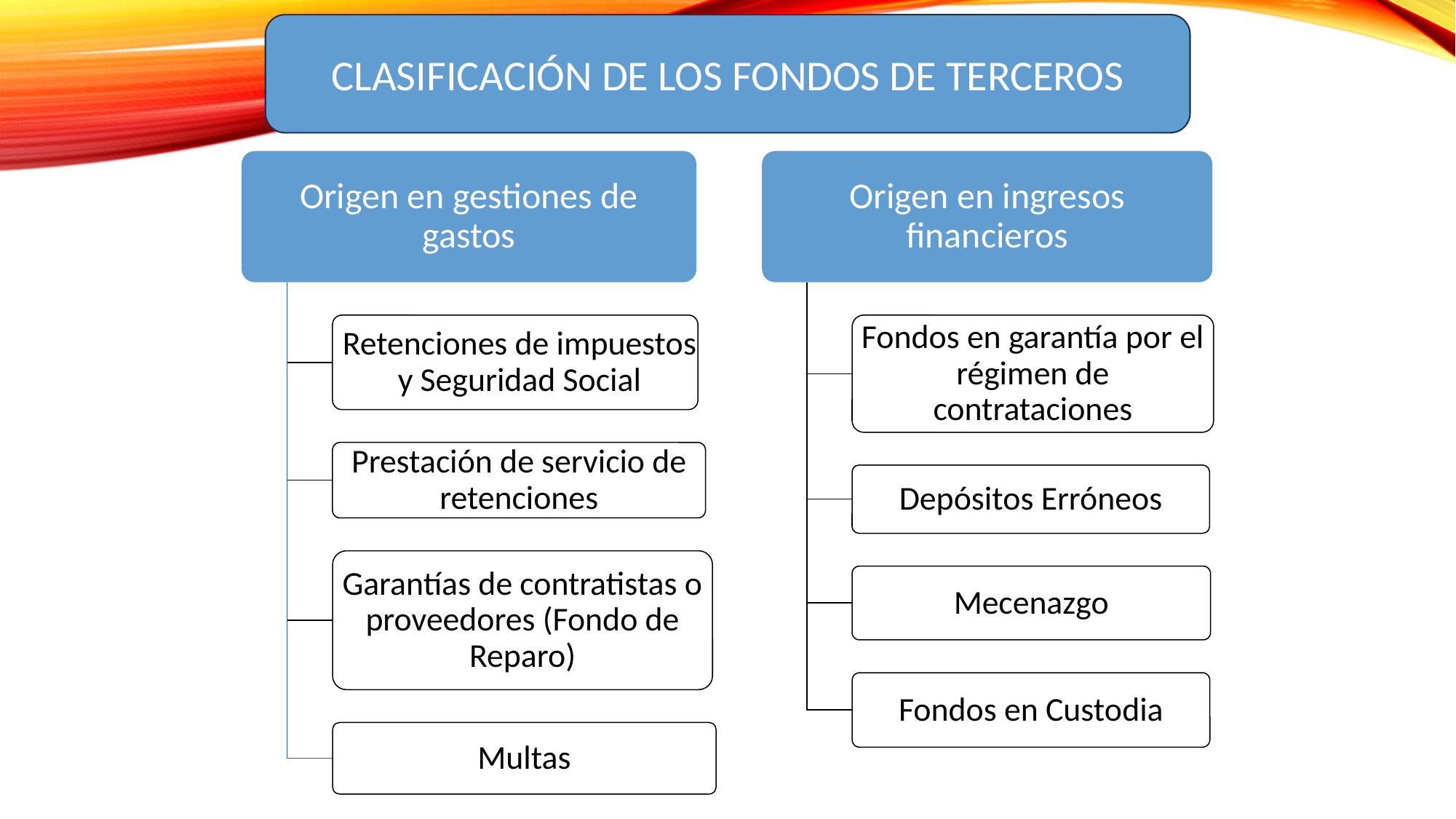

CLASIFICACIÓN DE LOS FONDOS DE TERCEROS

Origen en gestiones de gastos
Origen en ingresos financieros

Retenciones de impuestos y Seguridad Social
Fondos en garantía por el régimen de contrataciones

Prestación de servicio de retenciones

Depósitos Erróneos

Garantías de contratistas o proveedores (Fondo de Reparo)

Mecenazgo

Fondos en Custodia

Multas